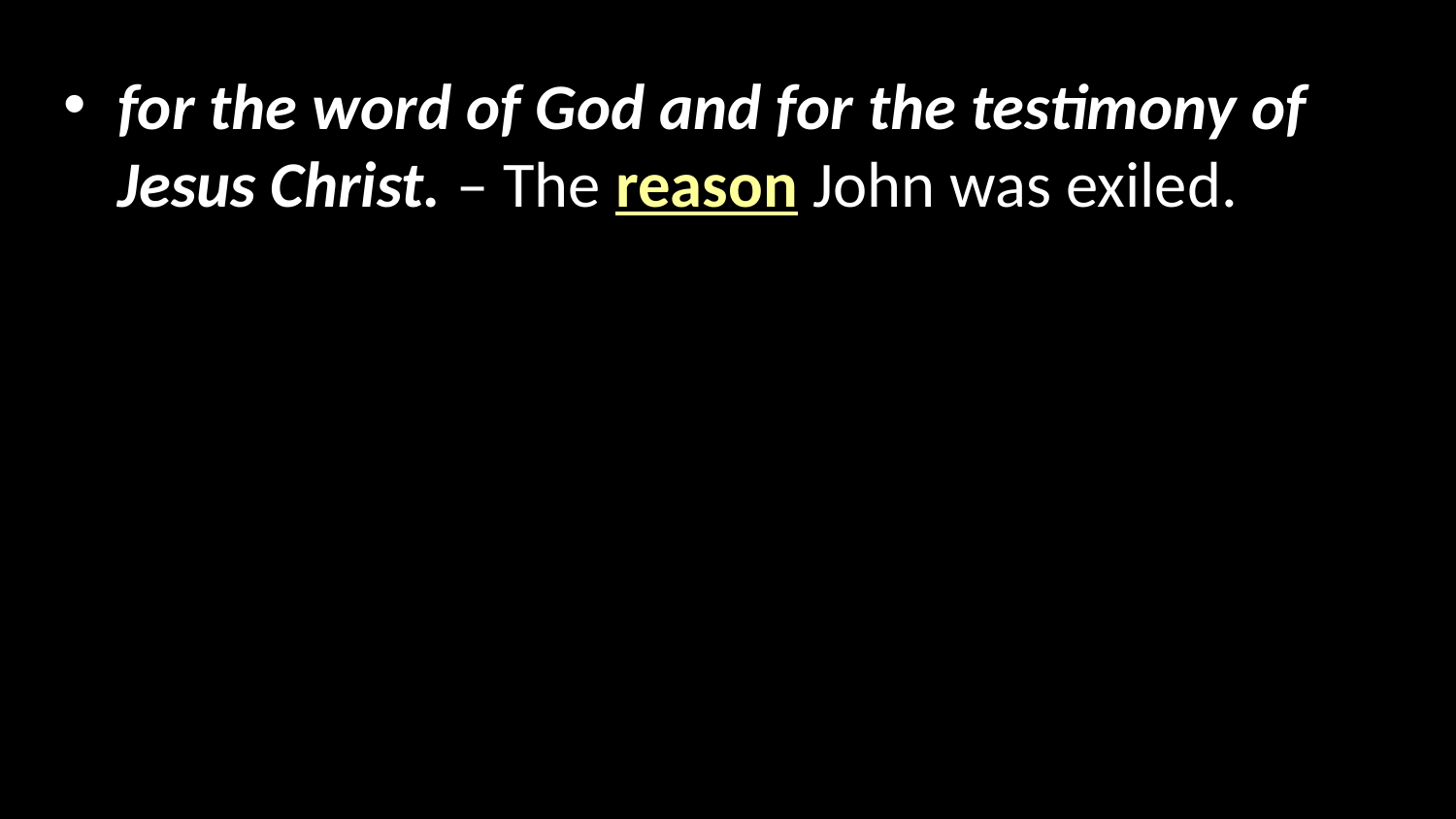

for the word of God and for the testimony of Jesus Christ. – The reason John was exiled.